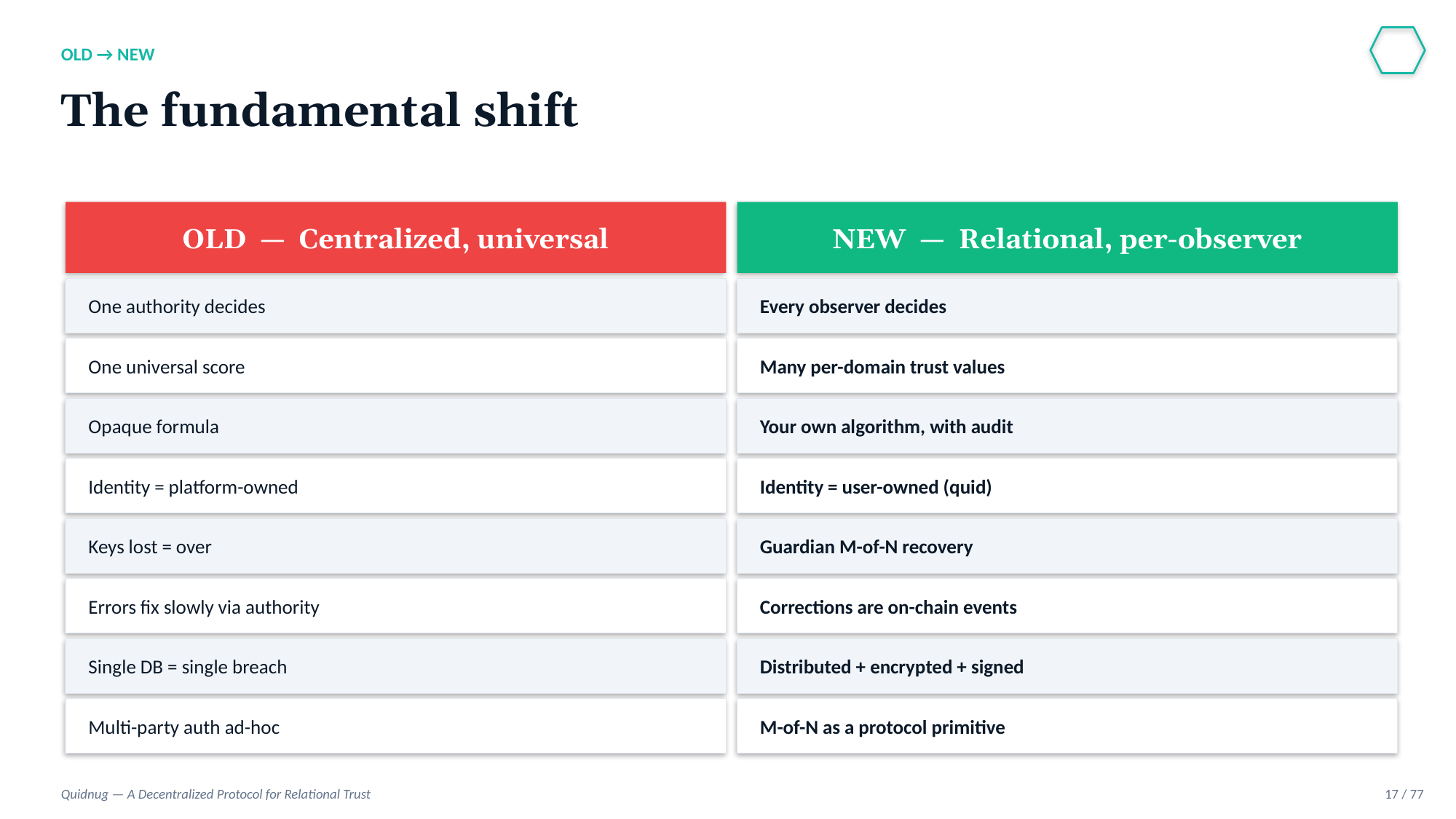

OLD → NEW
The fundamental shift

OLD  —  Centralized, universal

NEW  —  Relational, per-observer

One authority decides

Every observer decides

One universal score

Many per-domain trust values

Opaque formula

Your own algorithm, with audit

Identity = platform-owned

Identity = user-owned (quid)

Keys lost = over

Guardian M-of-N recovery

Errors fix slowly via authority

Corrections are on-chain events

Single DB = single breach

Distributed + encrypted + signed

Multi-party auth ad-hoc

M-of-N as a protocol primitive
Quidnug — A Decentralized Protocol for Relational Trust
17 / 77